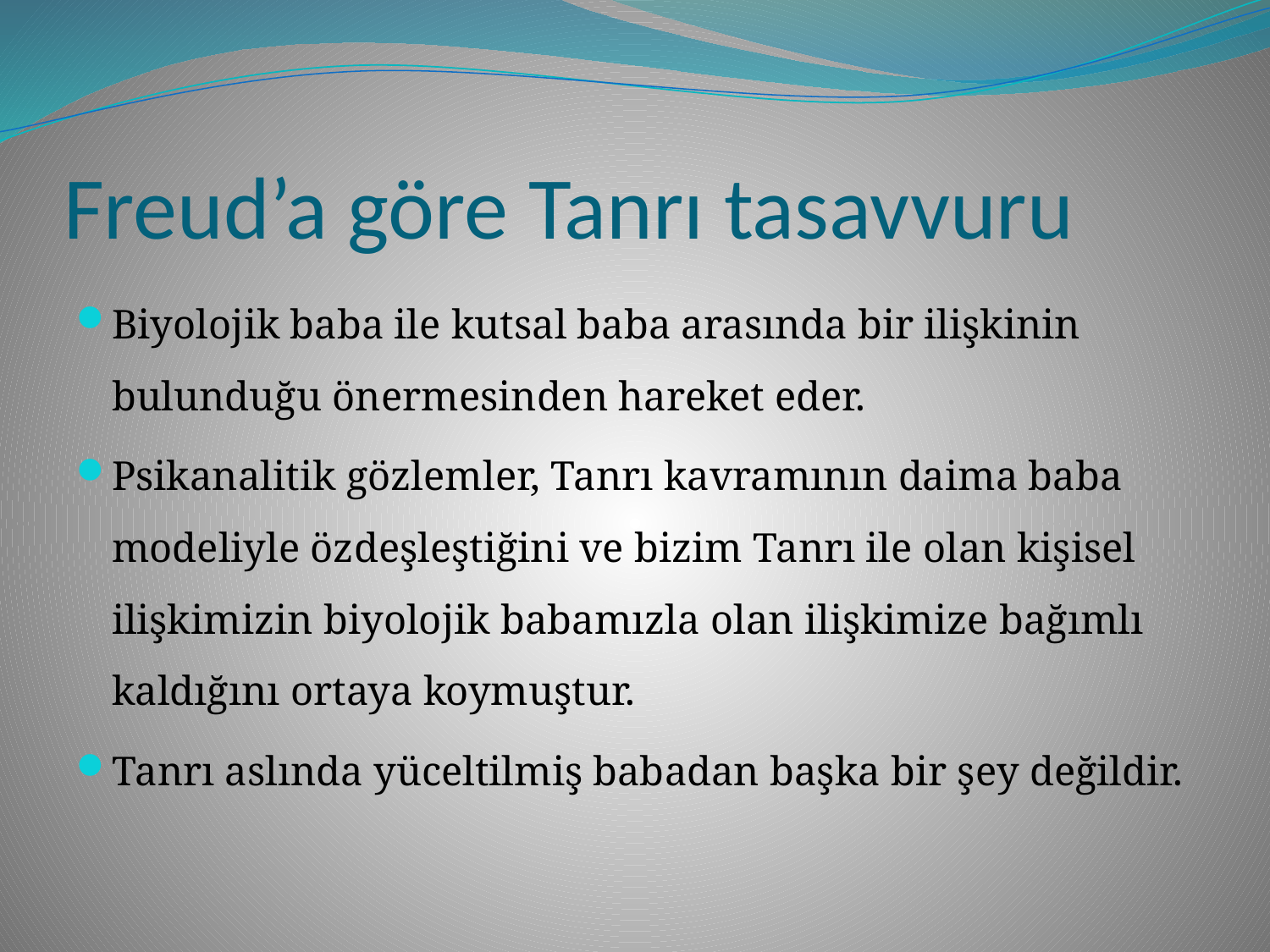

# Freud’a göre Tanrı tasavvuru
Biyolojik baba ile kutsal baba arasında bir ilişkinin bulunduğu önermesinden hareket eder.
Psikanalitik gözlemler, Tanrı kavramının daima baba modeliyle özdeşleştiğini ve bizim Tanrı ile olan kişisel ilişkimizin biyolojik babamızla olan ilişkimize bağımlı kaldığını ortaya koymuştur.
Tanrı aslında yüceltilmiş babadan başka bir şey değildir.